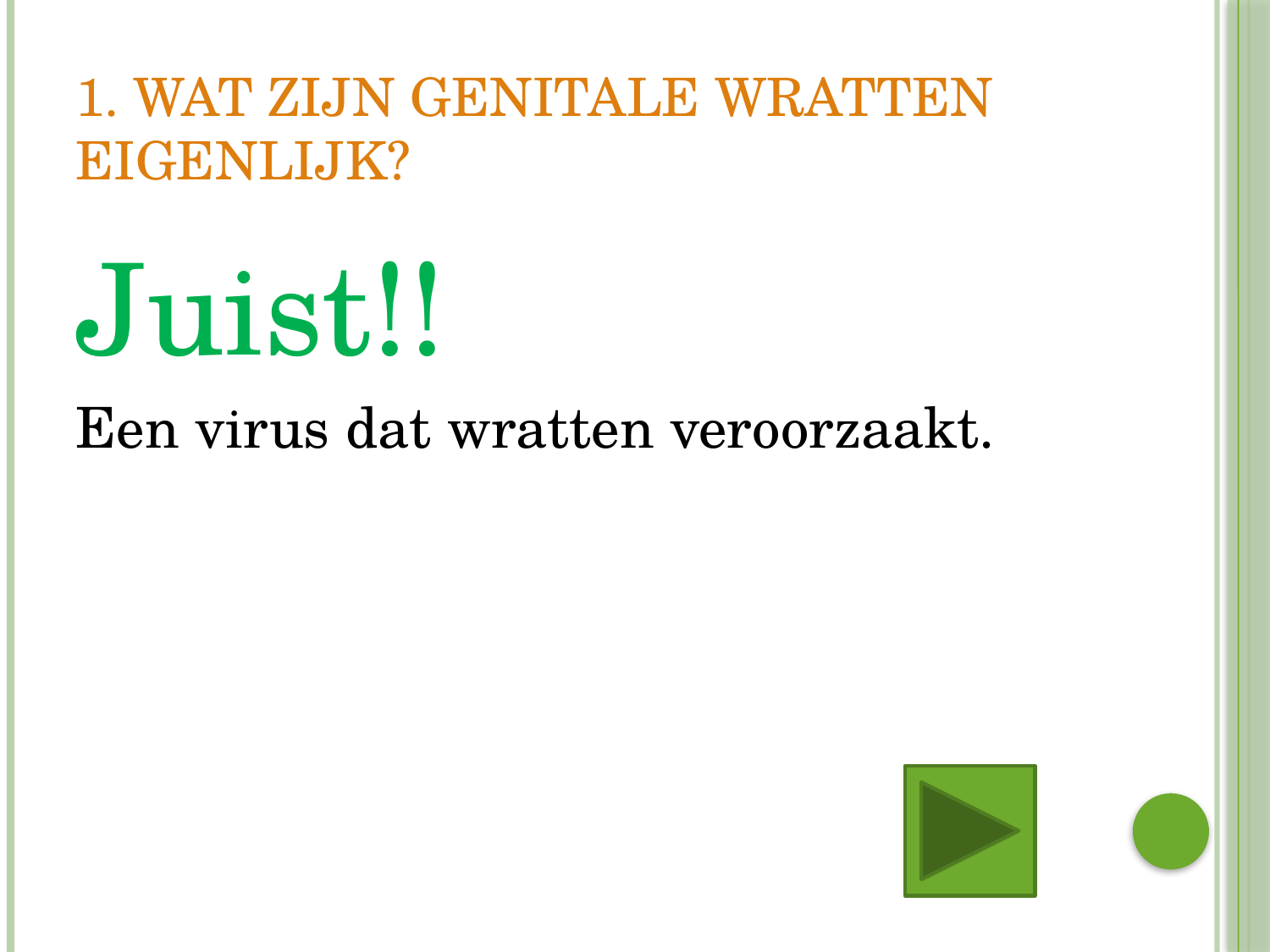

# 1. Wat zijn genitale wratten eigenlijk?
Juist!!
Een virus dat wratten veroorzaakt.